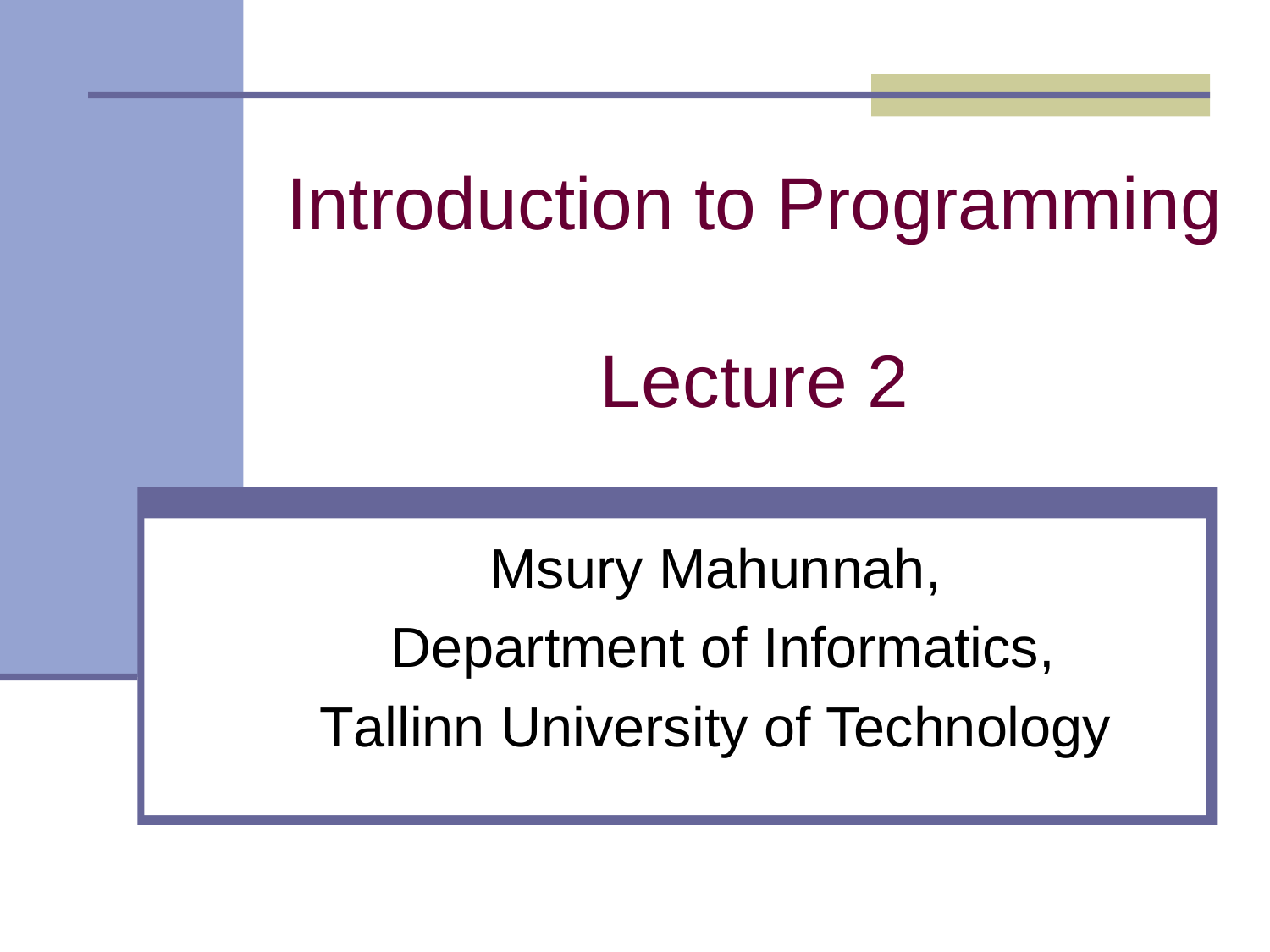

Introduction to Programming
Lecture 2
Msury Mahunnah,
Department of Informatics,
Tallinn University of Technology